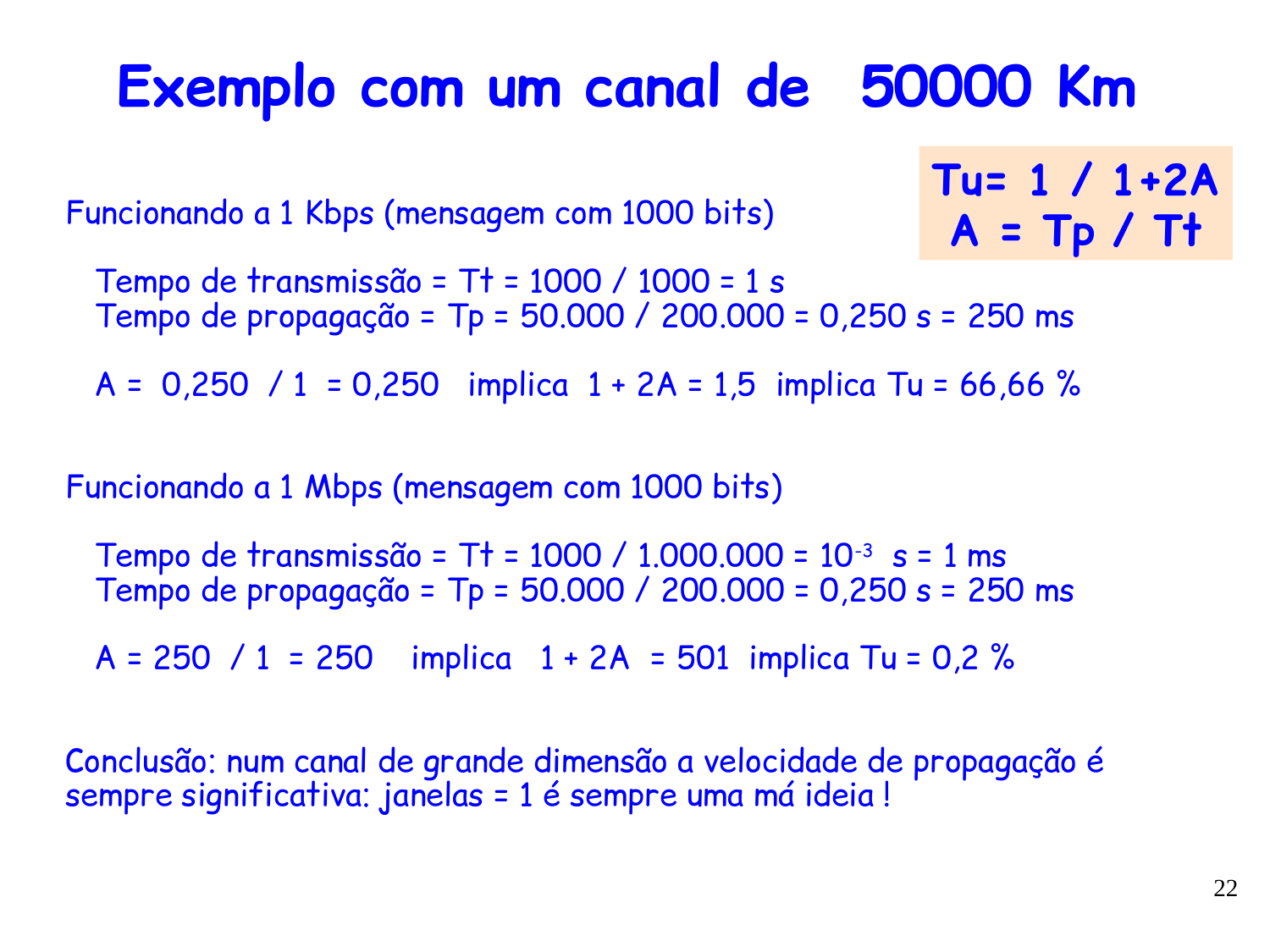

# Exemplo com um canal de  50000 Km
Tu= 1 / 1+2A
A = Tp / Tt
Funcionando a 1 Kbps (mensagem com 1000 bits)

   Tempo de transmissão = Tt = 1000 / 1000 = 1 s
   Tempo de propagação = Tp = 50.000 / 200.000 = 0,250 s = 250 ms

   A =  0,250  / 1  = 0,250   implica  1 + 2A = 1,5  implica Tu = 66,66 %

Funcionando a 1 Mbps (mensagem com 1000 bits)

   Tempo de transmissão = Tt = 1000 / 1.000.000 = 10-3  s = 1 ms
   Tempo de propagação = Tp = 50.000 / 200.000 = 0,250 s = 250 ms

   A = 250  / 1  = 250    implica   1 + 2A  = 501  implica Tu = 0,2 %

Conclusão: num canal de grande dimensão a velocidade de propagação é sempre significativa: janelas = 1 é sempre uma má ideia !

22